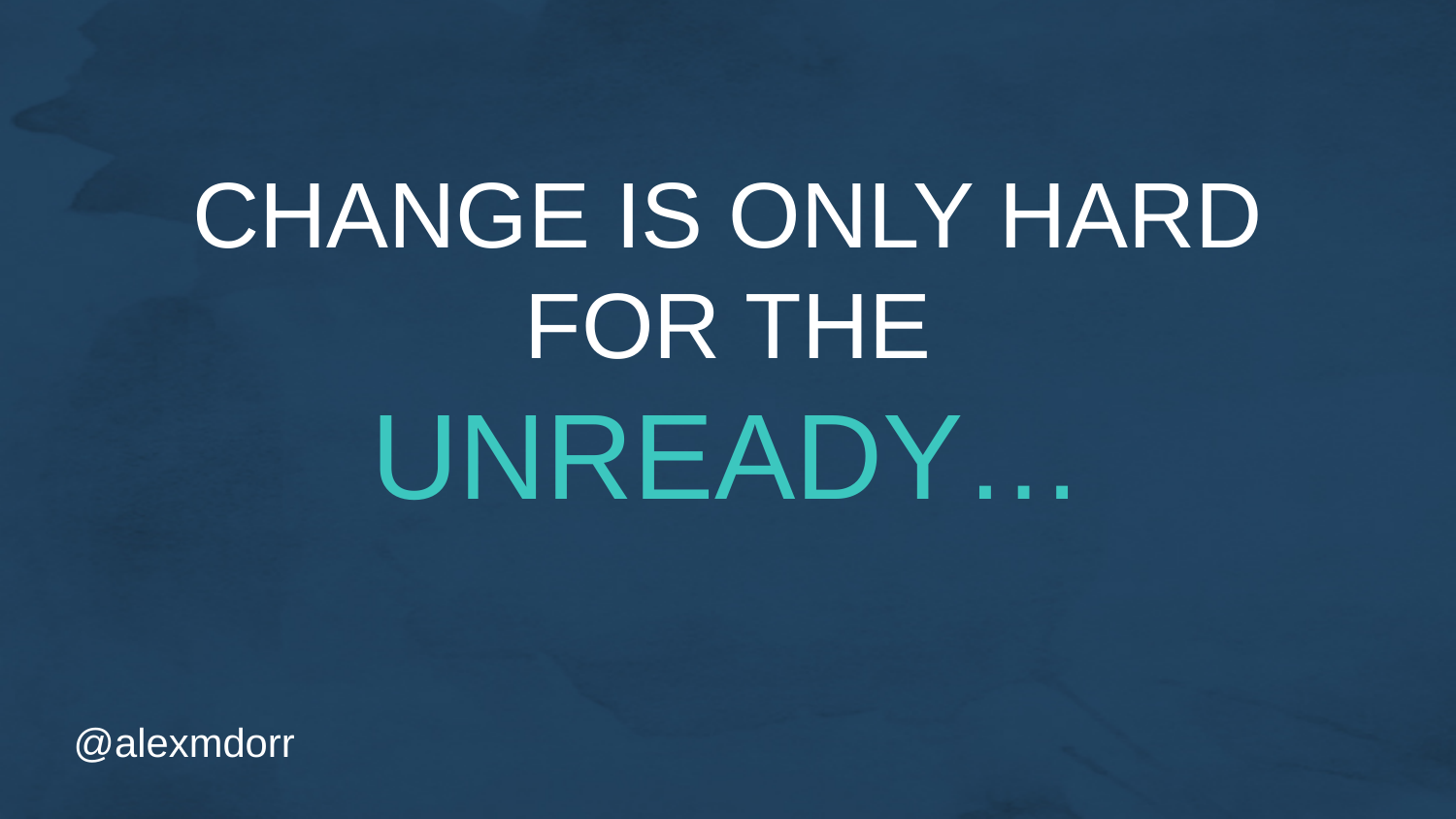

CHANGE IS ONLY HARD FOR THE UNREADY…
@alexmdorr